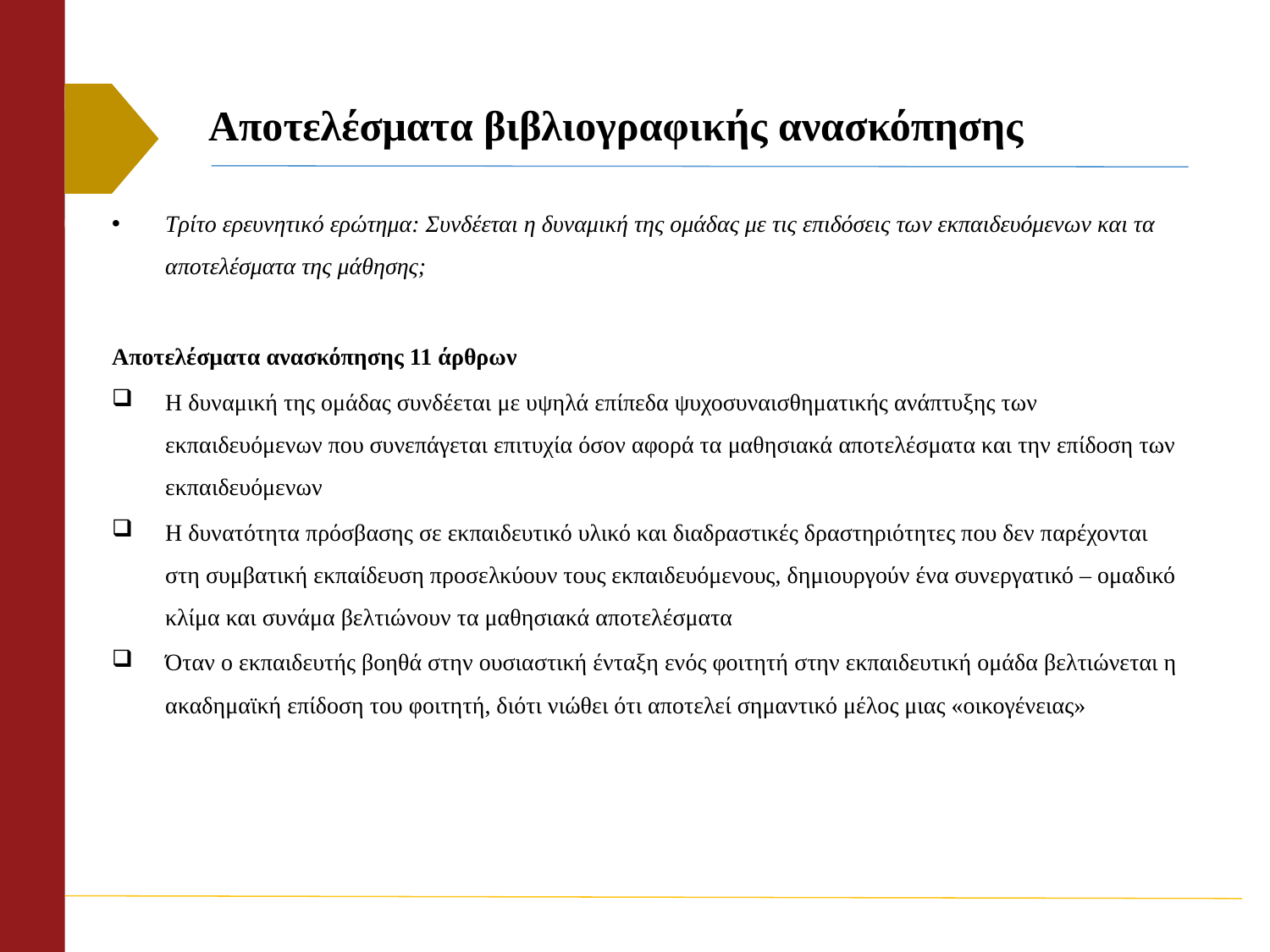

# Αποτελέσματα βιβλιογραφικής ανασκόπησης
Τρίτο ερευνητικό ερώτημα: Συνδέεται η δυναμική της ομάδας με τις επιδόσεις των εκπαιδευόμενων και τα αποτελέσματα της μάθησης;

Αποτελέσματα ανασκόπησης 11 άρθρων
Η δυναμική της ομάδας συνδέεται με υψηλά επίπεδα ψυχοσυναισθηματικής ανάπτυξης των εκπαιδευόμενων που συνεπάγεται επιτυχία όσον αφορά τα μαθησιακά αποτελέσματα και την επίδοση των εκπαιδευόμενων
Η δυνατότητα πρόσβασης σε εκπαιδευτικό υλικό και διαδραστικές δραστηριότητες που δεν παρέχονται στη συμβατική εκπαίδευση προσελκύουν τους εκπαιδευόμενους, δημιουργούν ένα συνεργατικό – ομαδικό κλίμα και συνάμα βελτιώνουν τα μαθησιακά αποτελέσματα
Όταν ο εκπαιδευτής βοηθά στην ουσιαστική ένταξη ενός φοιτητή στην εκπαιδευτική ομάδα βελτιώνεται η ακαδημαϊκή επίδοση του φοιτητή, διότι νιώθει ότι αποτελεί σημαντικό μέλος μιας «οικογένειας»